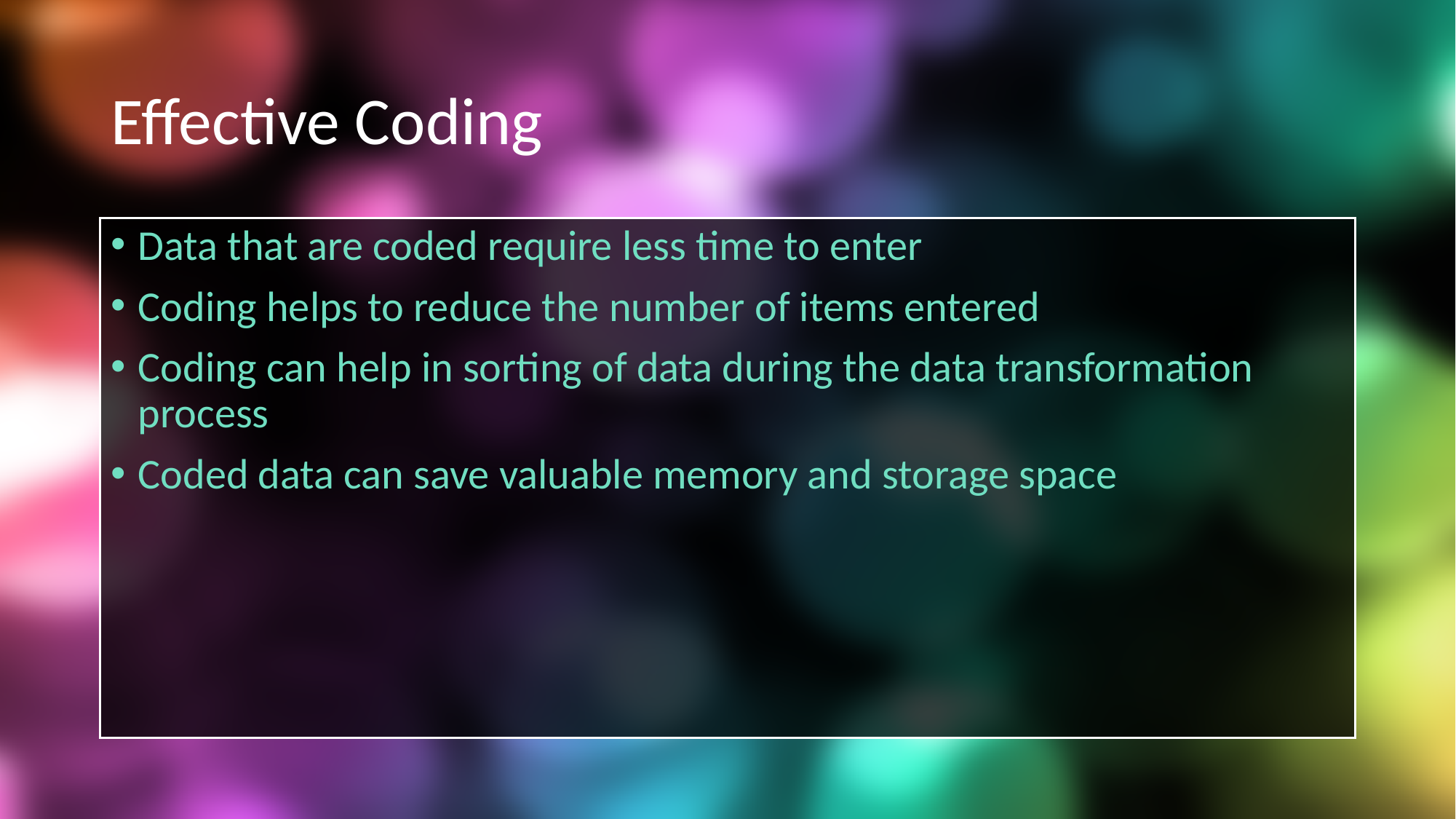

# Effective Coding
Data that are coded require less time to enter
Coding helps to reduce the number of items entered
Coding can help in sorting of data during the data transformation process
Coded data can save valuable memory and storage space